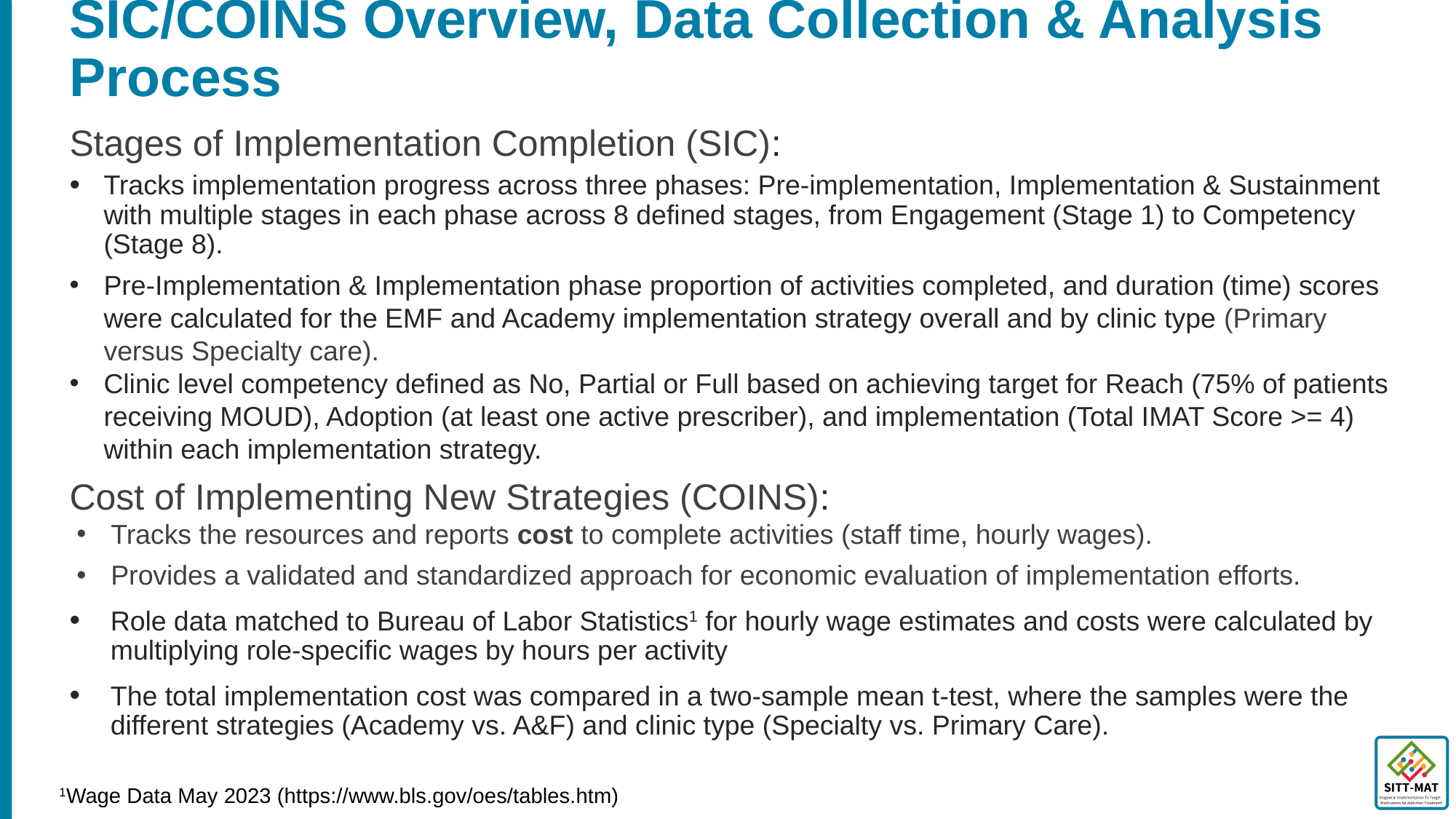

# SIC/COINS Overview, Data Collection & Analysis Process
Stages of Implementation Completion (SIC):
Tracks implementation progress across three phases: Pre-implementation, Implementation & Sustainment with multiple stages in each phase across 8 defined stages, from Engagement (Stage 1) to Competency (Stage 8).
Pre-Implementation & Implementation phase proportion of activities completed, and duration (time) scores were calculated for the EMF and Academy implementation strategy overall and by clinic type (Primary versus Specialty care).
Clinic level competency defined as No, Partial or Full based on achieving target for Reach (75% of patients receiving MOUD), Adoption (at least one active prescriber), and implementation (Total IMAT Score >= 4) within each implementation strategy.
Cost of Implementing New Strategies (COINS):
Tracks the resources and reports cost to complete activities (staff time, hourly wages).
Provides a validated and standardized approach for economic evaluation of implementation efforts.
Role data matched to Bureau of Labor Statistics1 for hourly wage estimates and costs were calculated by multiplying role-specific wages by hours per activity
The total implementation cost was compared in a two-sample mean t-test, where the samples were the different strategies (Academy vs. A&F) and clinic type (Specialty vs. Primary Care).

1Wage Data May 2023 (https://www.bls.gov/oes/tables.htm)